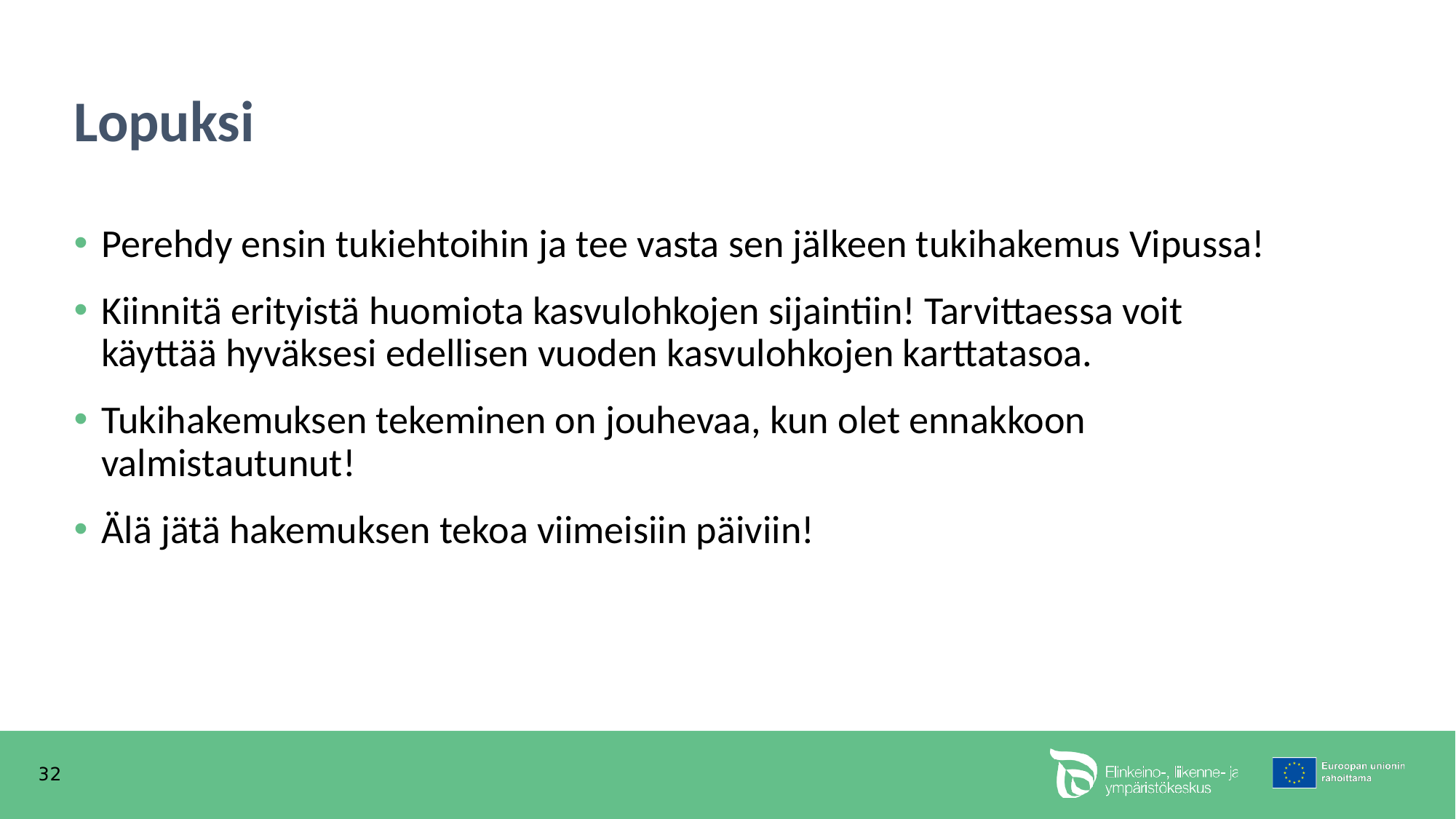

# Lopuksi
Perehdy ensin tukiehtoihin ja tee vasta sen jälkeen tukihakemus Vipussa!
Kiinnitä erityistä huomiota kasvulohkojen sijaintiin! Tarvittaessa voit käyttää hyväksesi edellisen vuoden kasvulohkojen karttatasoa.
Tukihakemuksen tekeminen on jouhevaa, kun olet ennakkoon valmistautunut!
Älä jätä hakemuksen tekoa viimeisiin päiviin!